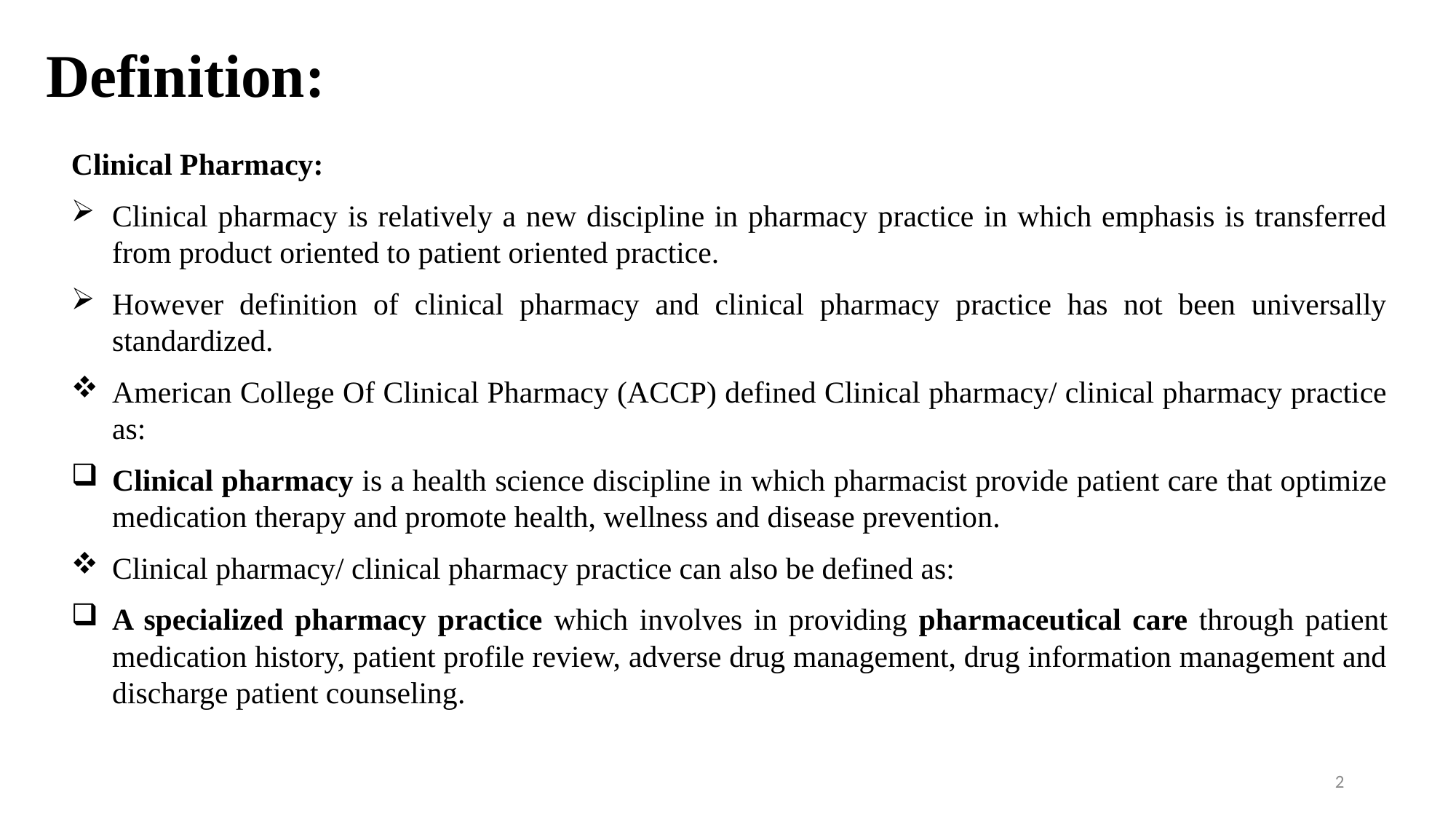

# Definition:
Clinical Pharmacy:
Clinical pharmacy is relatively a new discipline in pharmacy practice in which emphasis is transferred from product oriented to patient oriented practice.
However definition of clinical pharmacy and clinical pharmacy practice has not been universally standardized.
American College Of Clinical Pharmacy (ACCP) defined Clinical pharmacy/ clinical pharmacy practice as:
Clinical pharmacy is a health science discipline in which pharmacist provide patient care that optimize medication therapy and promote health, wellness and disease prevention.
Clinical pharmacy/ clinical pharmacy practice can also be defined as:
A specialized pharmacy practice which involves in providing pharmaceutical care through patient medication history, patient profile review, adverse drug management, drug information management and discharge patient counseling.
2